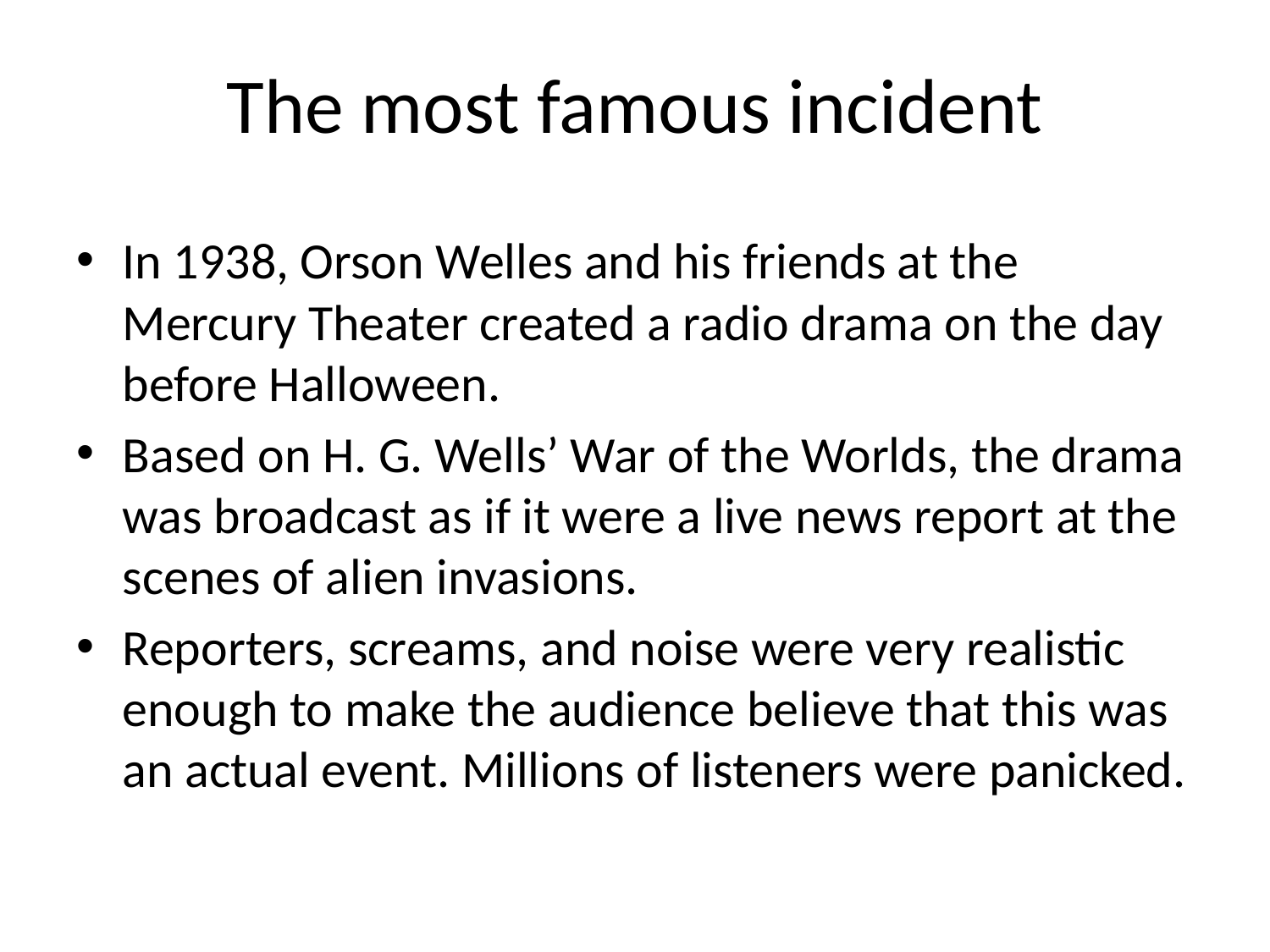

# The most famous incident
In 1938, Orson Welles and his friends at the Mercury Theater created a radio drama on the day before Halloween.
Based on H. G. Wells’ War of the Worlds, the drama was broadcast as if it were a live news report at the scenes of alien invasions.
Reporters, screams, and noise were very realistic enough to make the audience believe that this was an actual event. Millions of listeners were panicked.